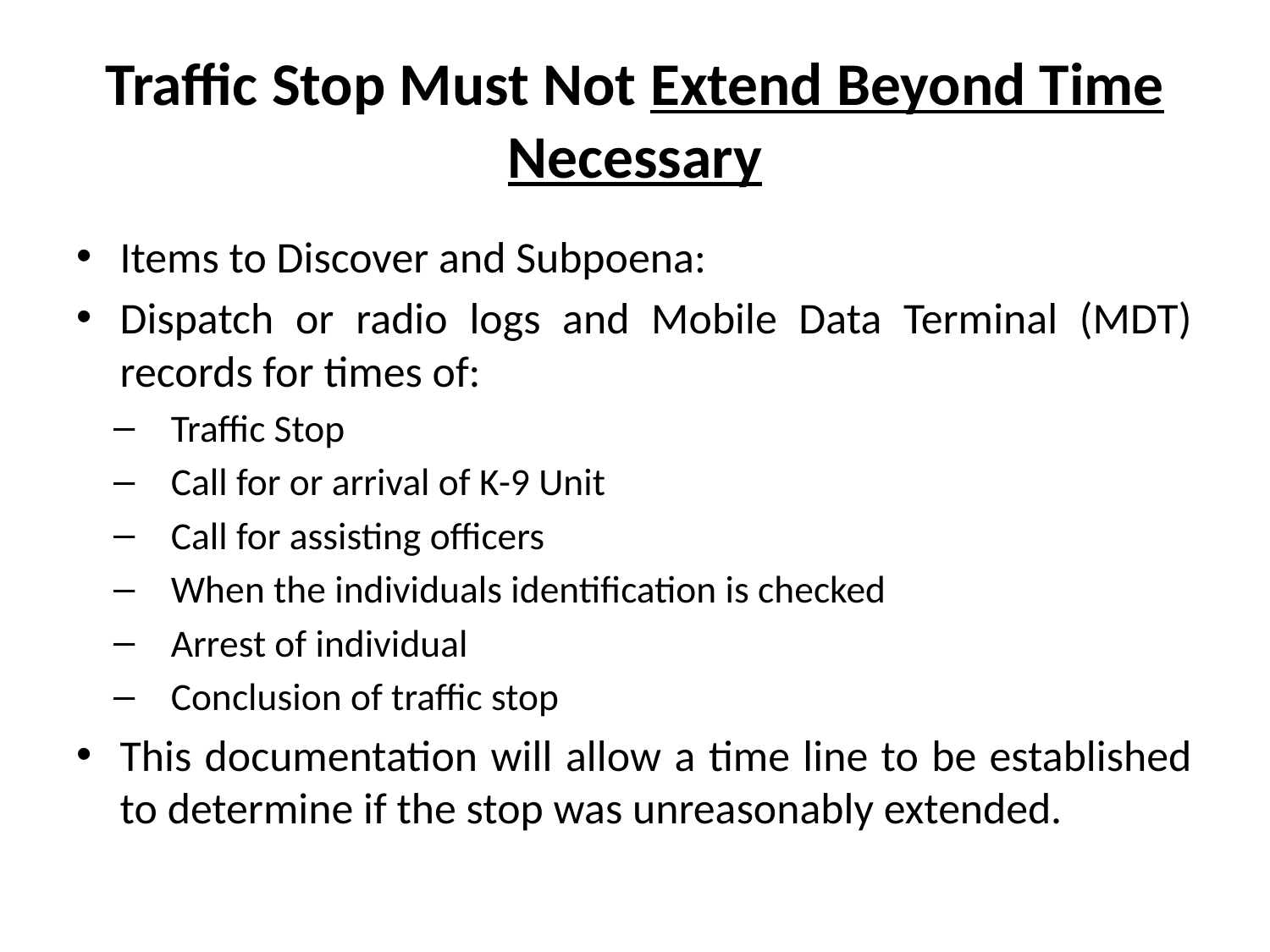

# Traffic Stop Must Not Extend Beyond Time Necessary
Items to Discover and Subpoena:
Dispatch or radio logs and Mobile Data Terminal (MDT) records for times of:
Traffic Stop
Call for or arrival of K-9 Unit
Call for assisting officers
When the individuals identification is checked
Arrest of individual
Conclusion of traffic stop
This documentation will allow a time line to be established to determine if the stop was unreasonably extended.